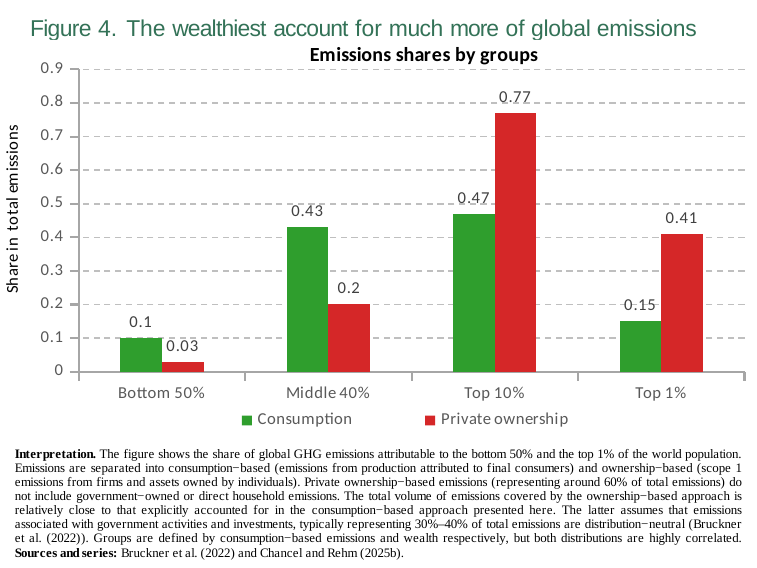

Figure 4. The wealthiest account for much more of global emissions

### Chart: Emissions shares by groups

| Category | Consumption | Private ownership |
|---|---|---|
| Bottom 50% | 0.1 | 0.03 |
| Middle 40% | 0.43 | 0.2 |
| Top 10% | 0.47 | 0.77 |
| Top 1% | 0.15 | 0.41 |